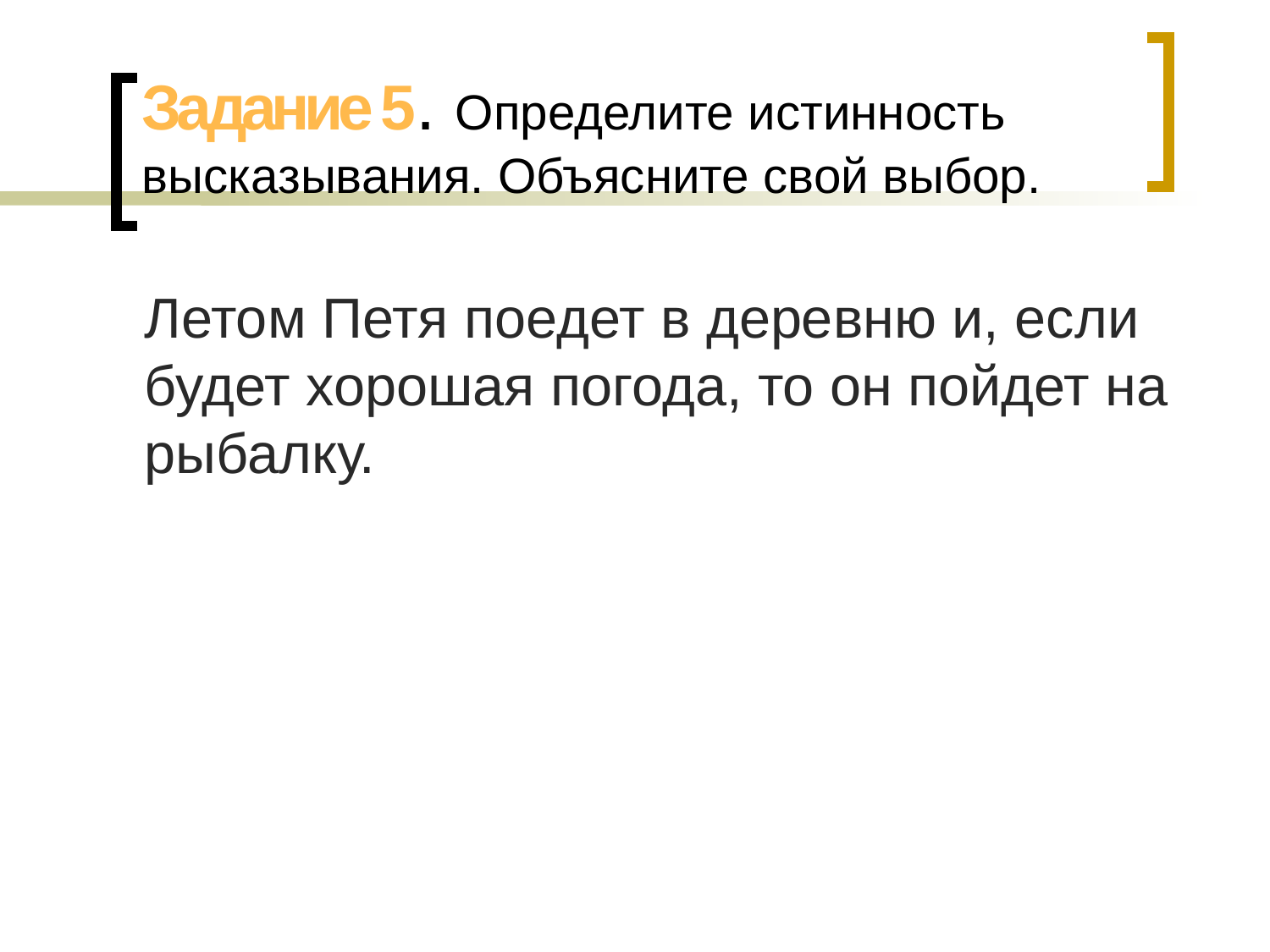

# Задание 5. Определите истинность высказывания. Объясните свой выбор.
Летом Петя поедет в деревню и, если будет хорошая погода, то он пойдет на рыбалку.